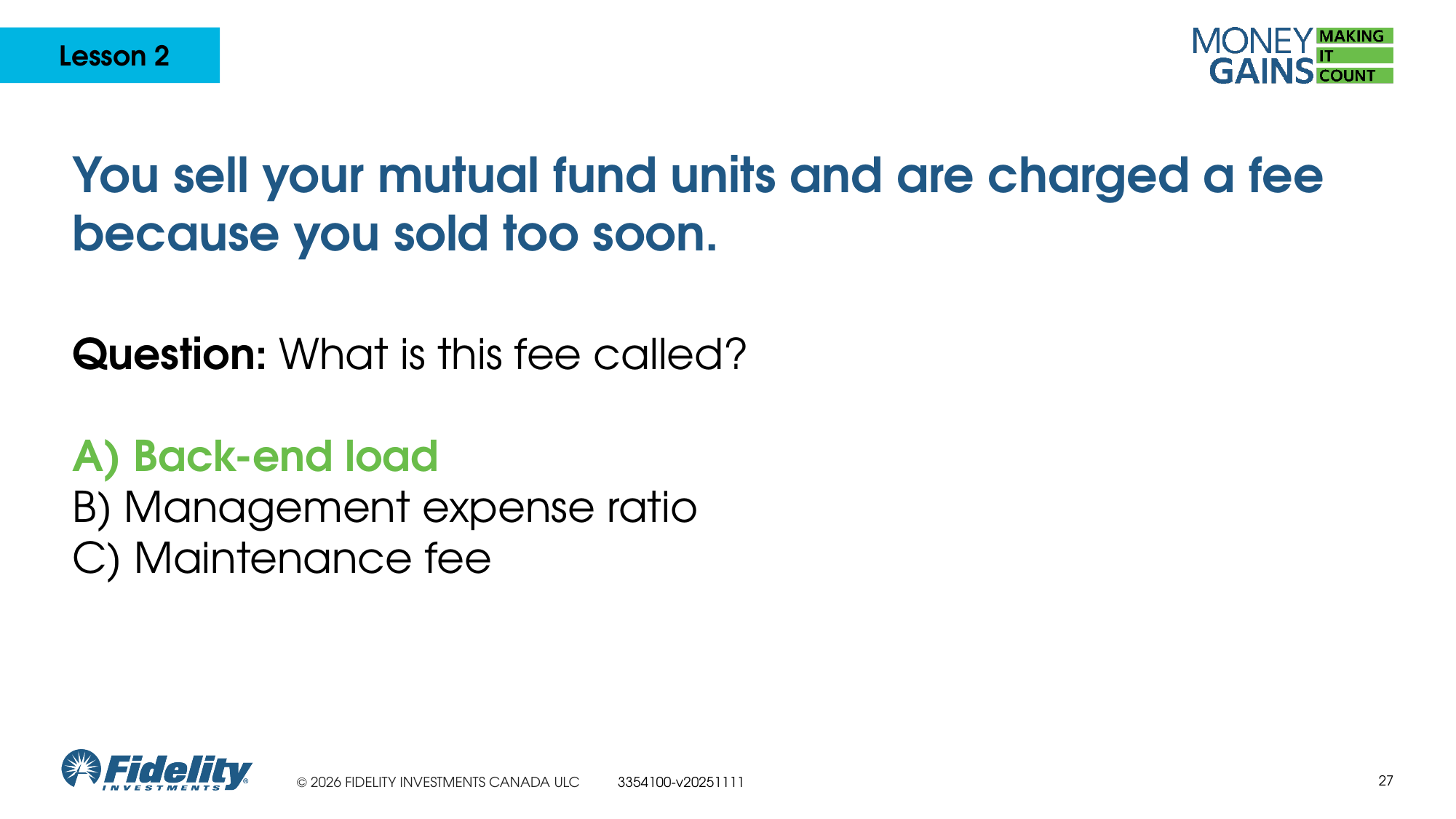

# You sell your mutual fund units and are charged a fee because you sold too soon.
Question: What is this fee called?

A) Back-end load
B) Management expense ratio
C) Maintenance fee
27